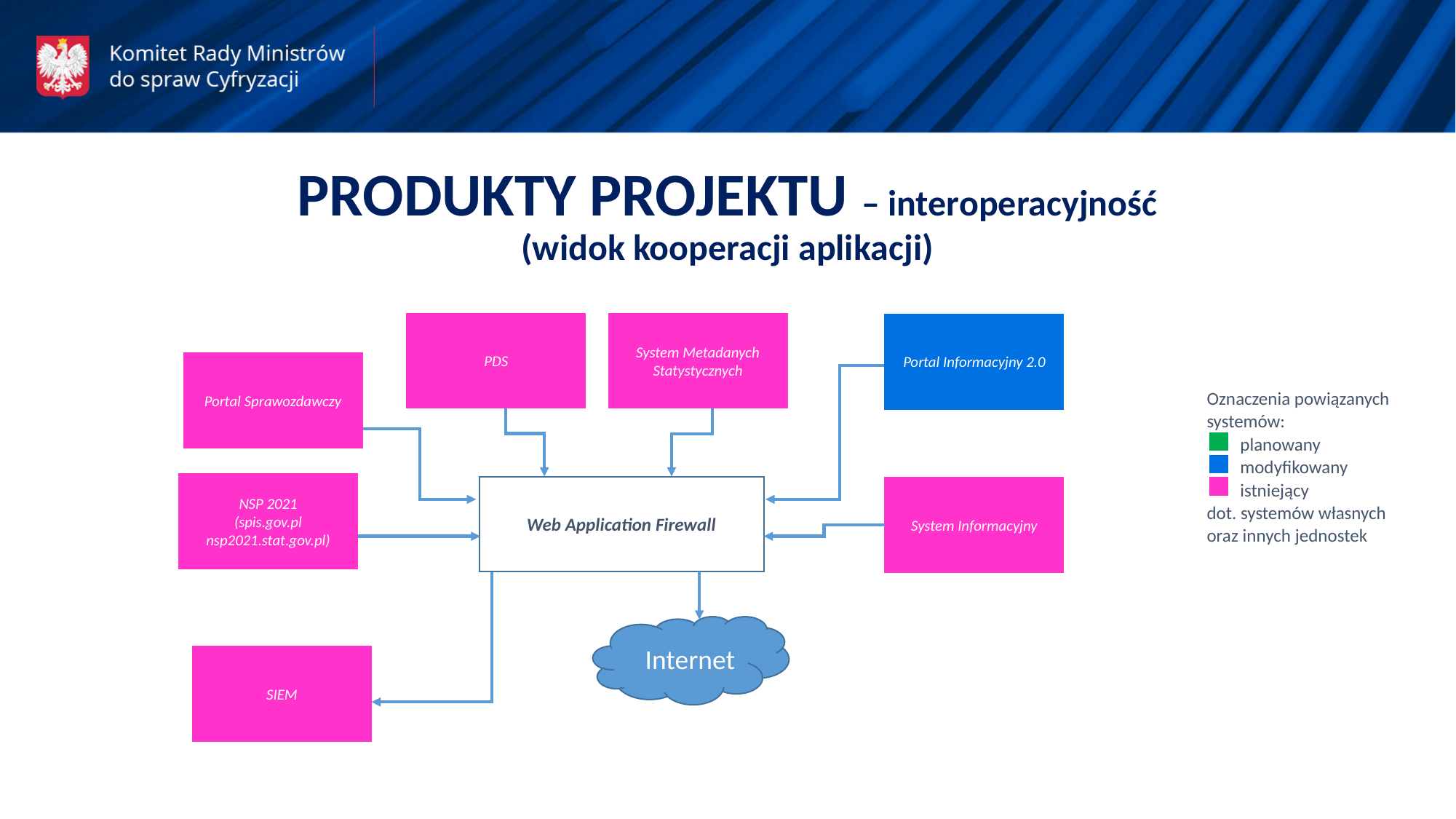

PRODUKTY PROJEKTU – interoperacyjność
(widok kooperacji aplikacji)
PDS
System Metadanych Statystycznych
Portal Informacyjny 2.0
Portal Sprawozdawczy
Oznaczenia powiązanych
systemów:
        planowany
        modyfikowany
        istniejący
dot. systemów własnych oraz innych jednostek

NSP 2021
(spis.gov.pl nsp2021.stat.gov.pl)
Web Application Firewall

System Informacyjny
  Internet
SIEM